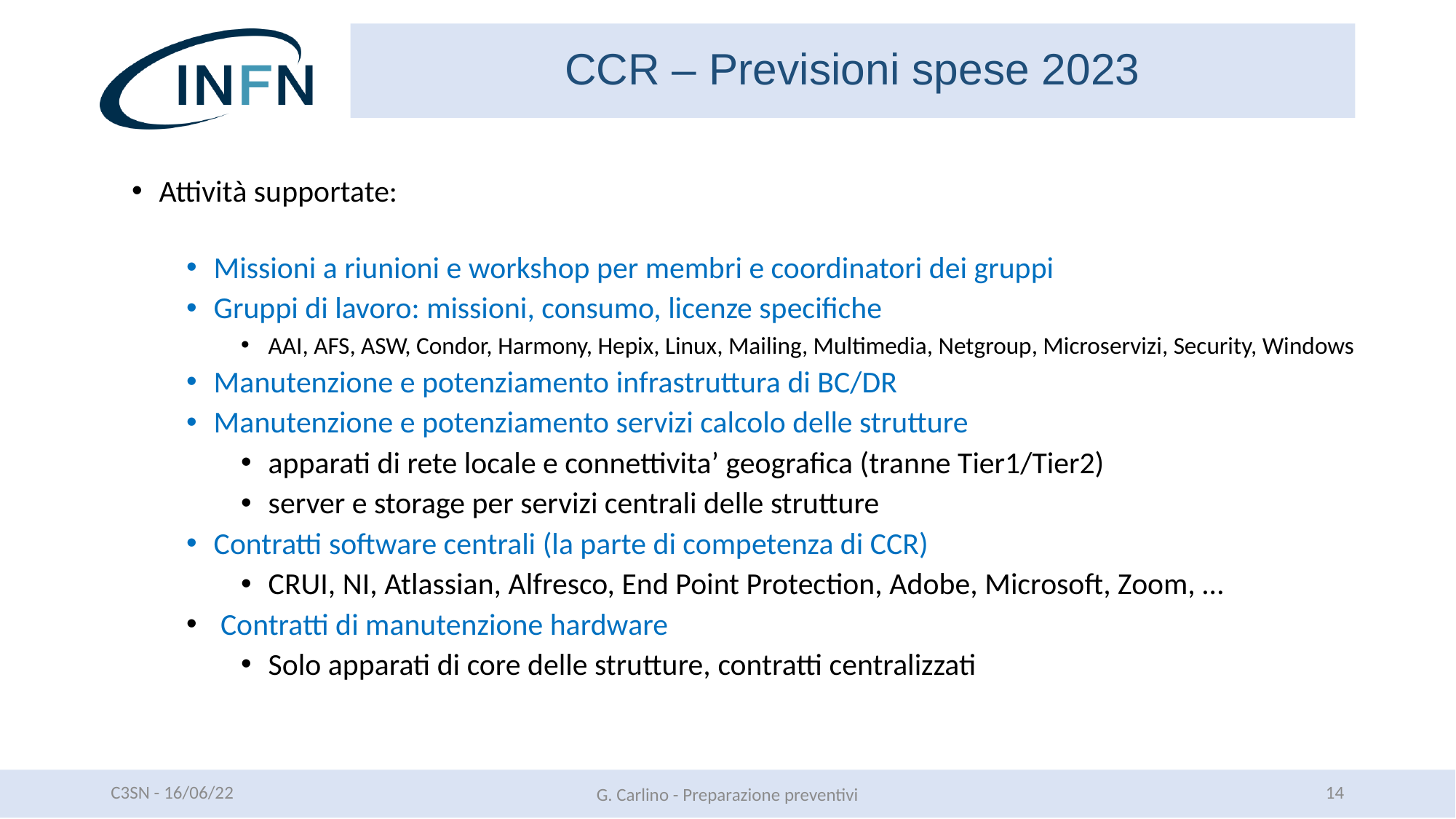

CCR – Previsioni spese 2023
Attività supportate:
Missioni a riunioni e workshop per membri e coordinatori dei gruppi
Gruppi di lavoro: missioni, consumo, licenze specifiche
AAI, AFS, ASW, Condor, Harmony, Hepix, Linux, Mailing, Multimedia, Netgroup, Microservizi, Security, Windows
Manutenzione e potenziamento infrastruttura di BC/DR
Manutenzione e potenziamento servizi calcolo delle strutture
apparati di rete locale e connettivita’ geografica (tranne Tier1/Tier2)
server e storage per servizi centrali delle strutture
Contratti software centrali (la parte di competenza di CCR)
CRUI, NI, Atlassian, Alfresco, End Point Protection, Adobe, Microsoft, Zoom, …
 Contratti di manutenzione hardware
Solo apparati di core delle strutture, contratti centralizzati

C3SN - 16/06/22
14
G. Carlino - Preparazione preventivi